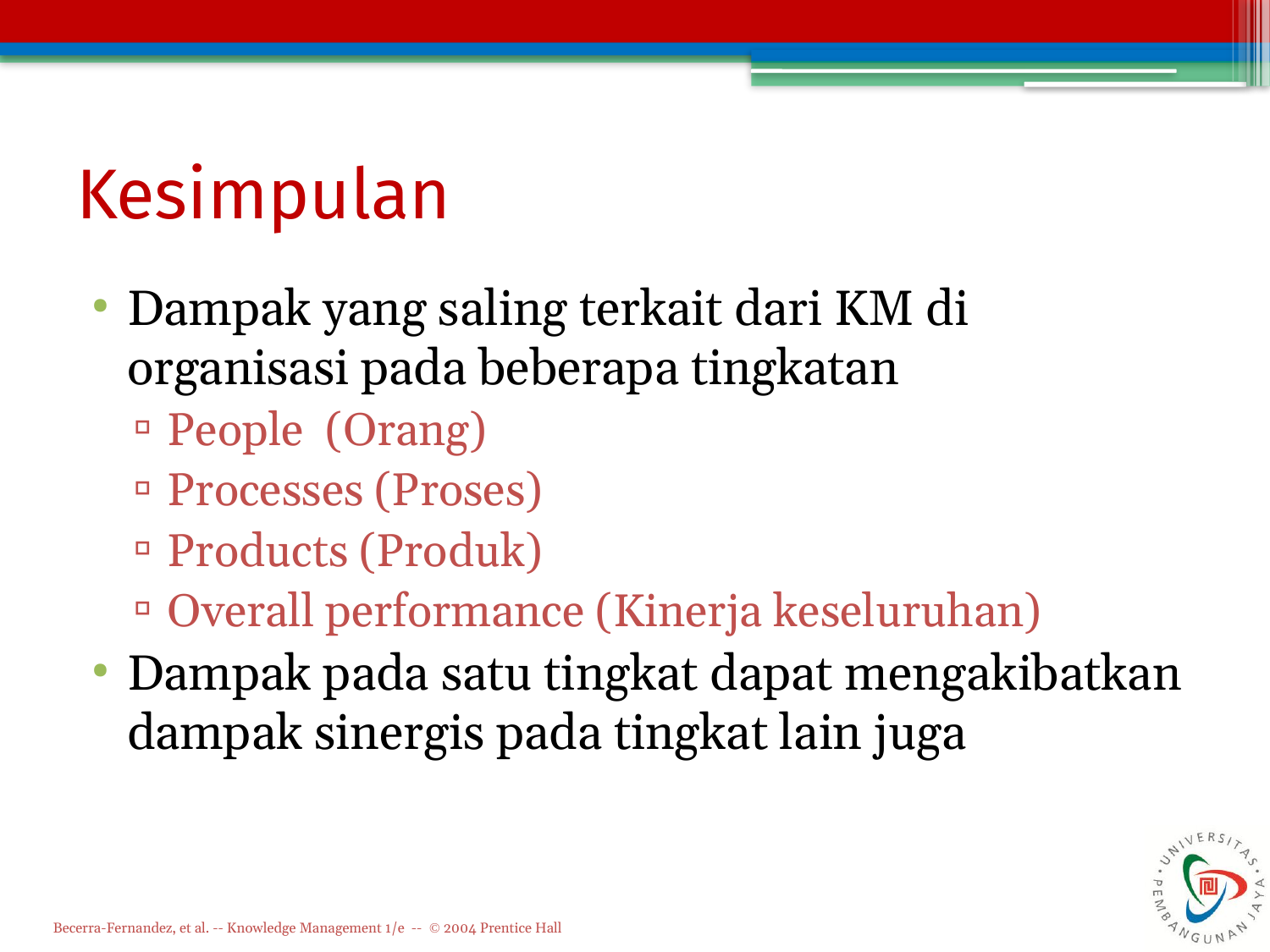

# Kesimpulan
Dampak yang saling terkait dari KM di organisasi pada beberapa tingkatan
People  (Orang)
Processes (Proses)
Products (Produk)
Overall performance (Kinerja keseluruhan)
Dampak pada satu tingkat dapat mengakibatkan dampak sinergis pada tingkat lain juga
Becerra-Fernandez, et al. -- Knowledge Management 1/e  --  © 2004 Prentice Hall